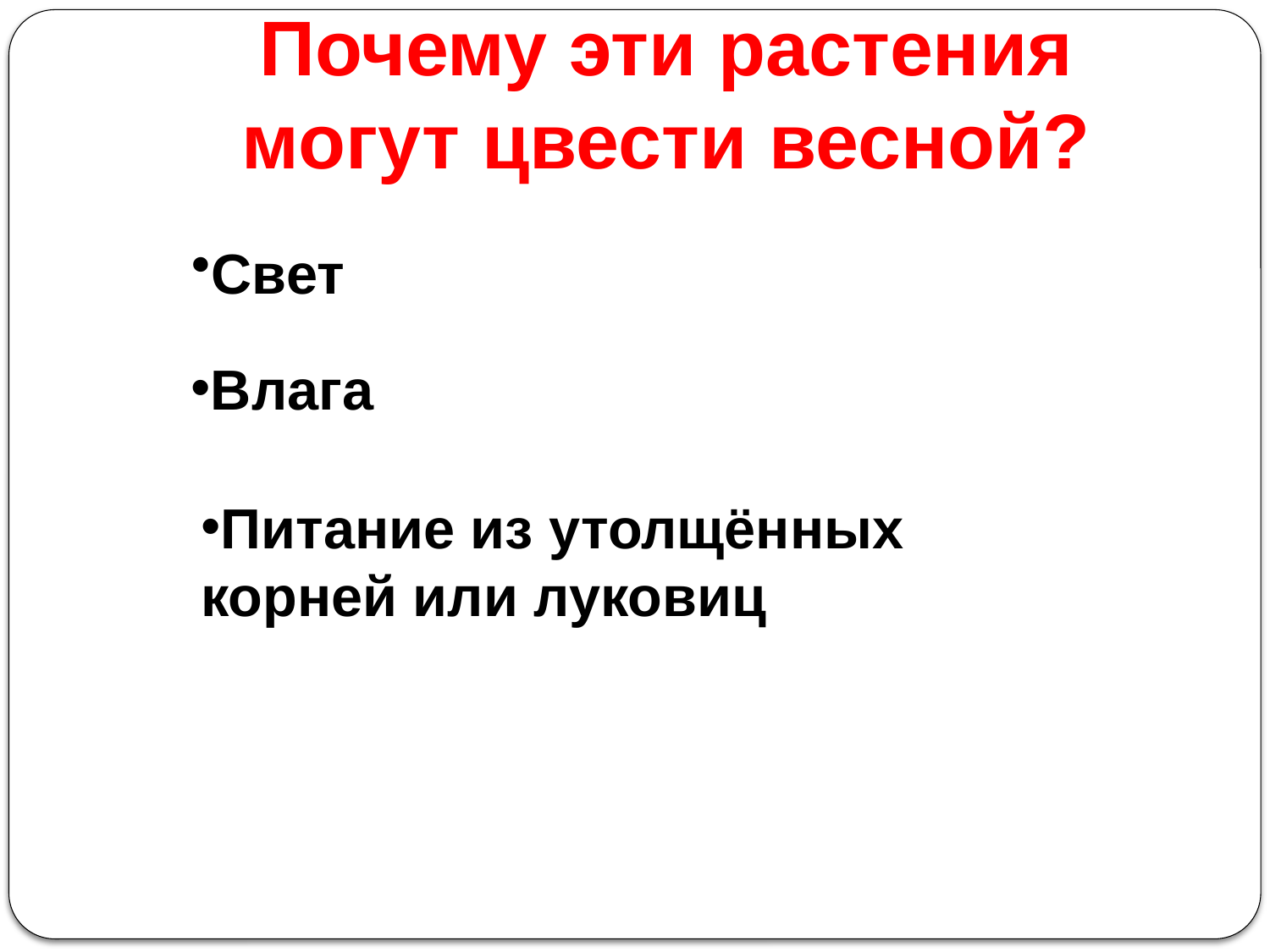

# Почему эти растения могут цвести весной?
Свет
Влага
Питание из утолщённых корней или луковиц